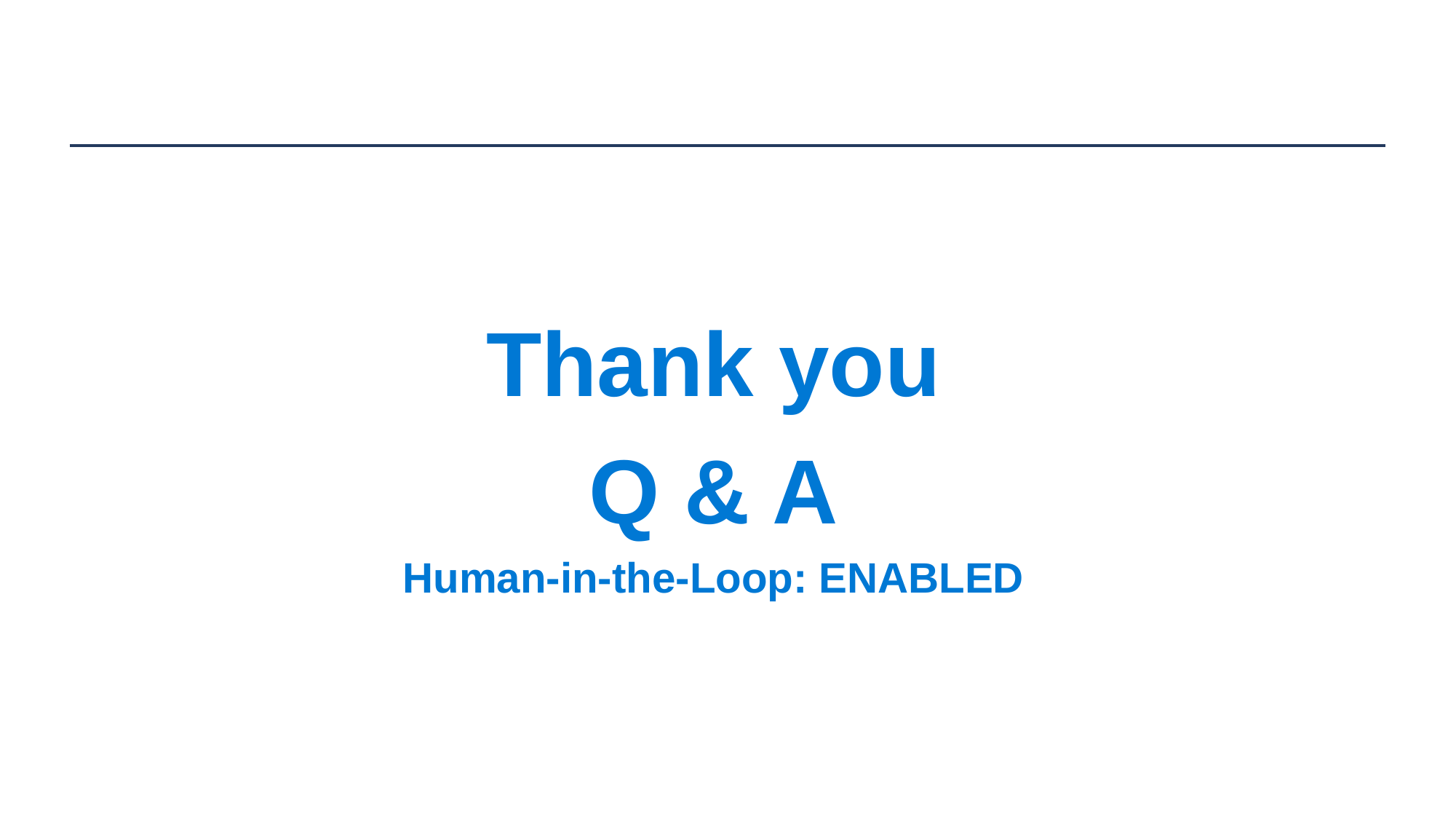

Thank you
Q & A
Human‑in‑the‑Loop: ENABLED